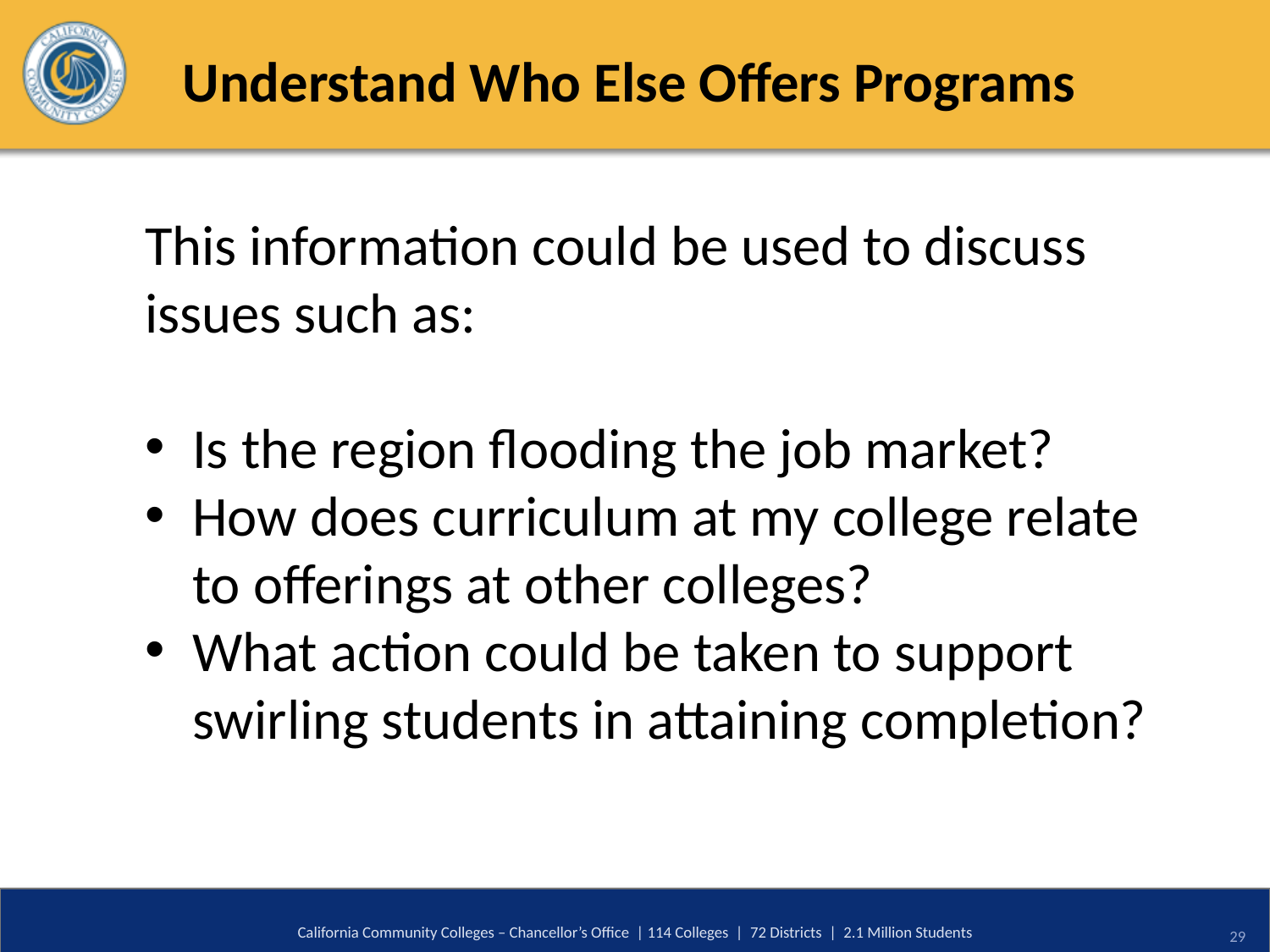

Understand Who Else Offers Programs
This information could be used to discuss issues such as:

Is the region flooding the job market?
How does curriculum at my college relate to offerings at other colleges?
What action could be taken to support swirling students in attaining completion?

California Community Colleges – Chancellor’s Office  | 114 Colleges  |  72 Districts  |  2.1 Million Students